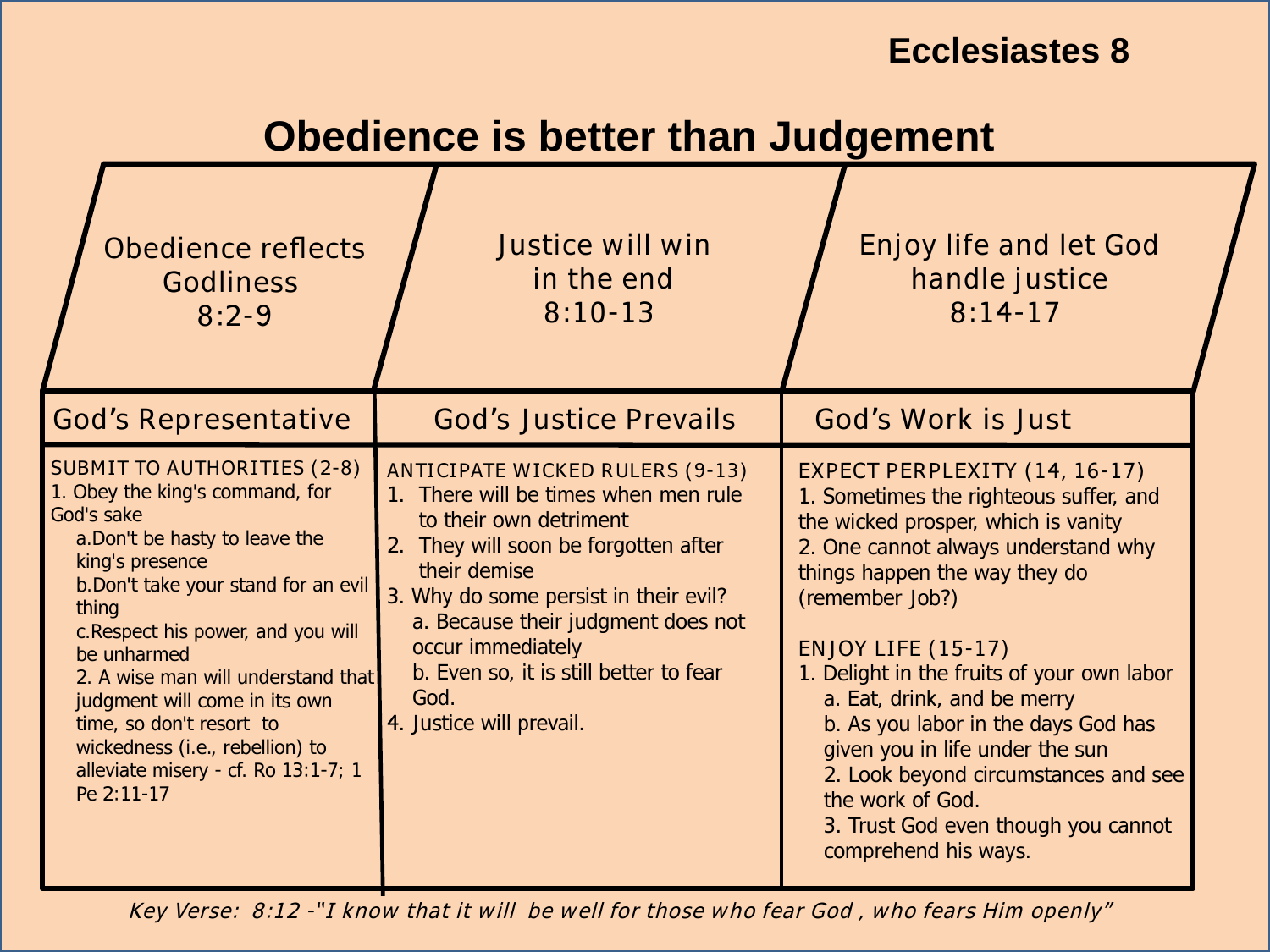

Ecclesiastes 8
Obedience is better than Judgement

Enjoy life and let God handle justice
8:14-17
Justice will win in the end
8:10-13
Obedience reflects Godliness
8:2-9

God’s Representative 	God’s Justice Prevails 	God’s Work is Just
SUBMIT TO AUTHORITIES (2-8)
1. Obey the king's command, for God's sake
a.Don't be hasty to leave the king's presence
b.Don't take your stand for an evil thing
c.Respect his power, and you will be unharmed
2. A wise man will understand that judgment will come in its own time, so don't resort  to wickedness (i.e., rebellion) to alleviate misery - cf. Ro 13:1-7; 1 Pe 2:11-17

EXPECT PERPLEXITY (14, 16-17)
1. Sometimes the righteous suffer, and the wicked prosper, which is vanity
2. One cannot always understand why things happen the way they do (remember Job?)

ENJOY LIFE (15-17)
1. Delight in the fruits of your own labor
a. Eat, drink, and be merry
b. As you labor in the days God has given you in life under the sun
2. Look beyond circumstances and see the work of God.
3. Trust God even though you cannot comprehend his ways.

ANTICIPATE WICKED RULERS (9-13)
There will be times when men rule to their own detriment
They will soon be forgotten after their demise
3. Why do some persist in their evil?
a. Because their judgment does not occur immediately
b. Even so, it is still better to fear God.
4. Justice will prevail.

Key Verse:  8:12 -“I know that it will  be well for those who fear God , who fears Him openly”